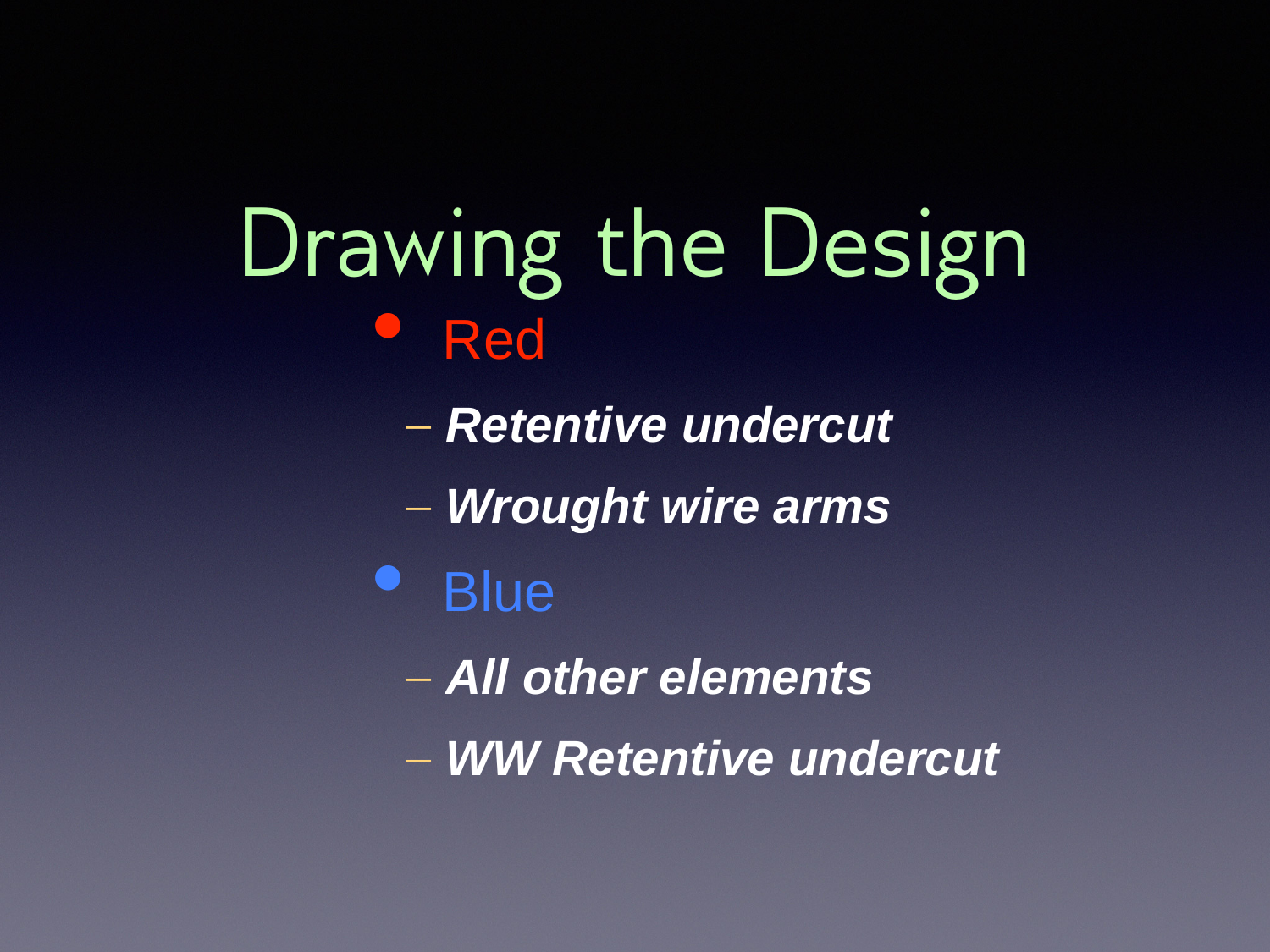

# Drawing the Design
Red
Retentive undercut
Wrought wire arms
Blue
All other elements
WW Retentive undercut